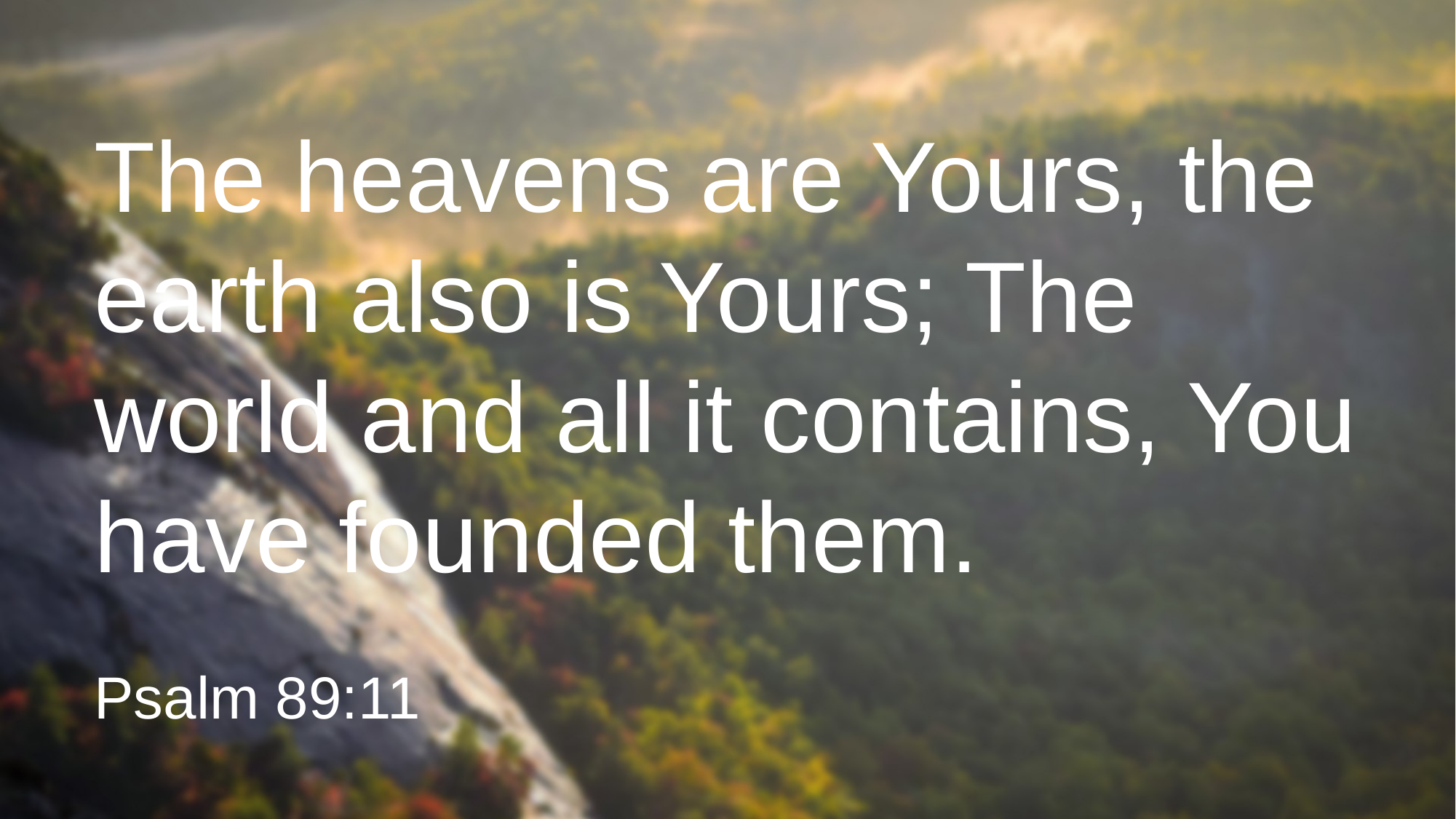

# The heavens are Yours, the earth also is Yours; The world and all it contains, You have founded them.
Psalm 89:11